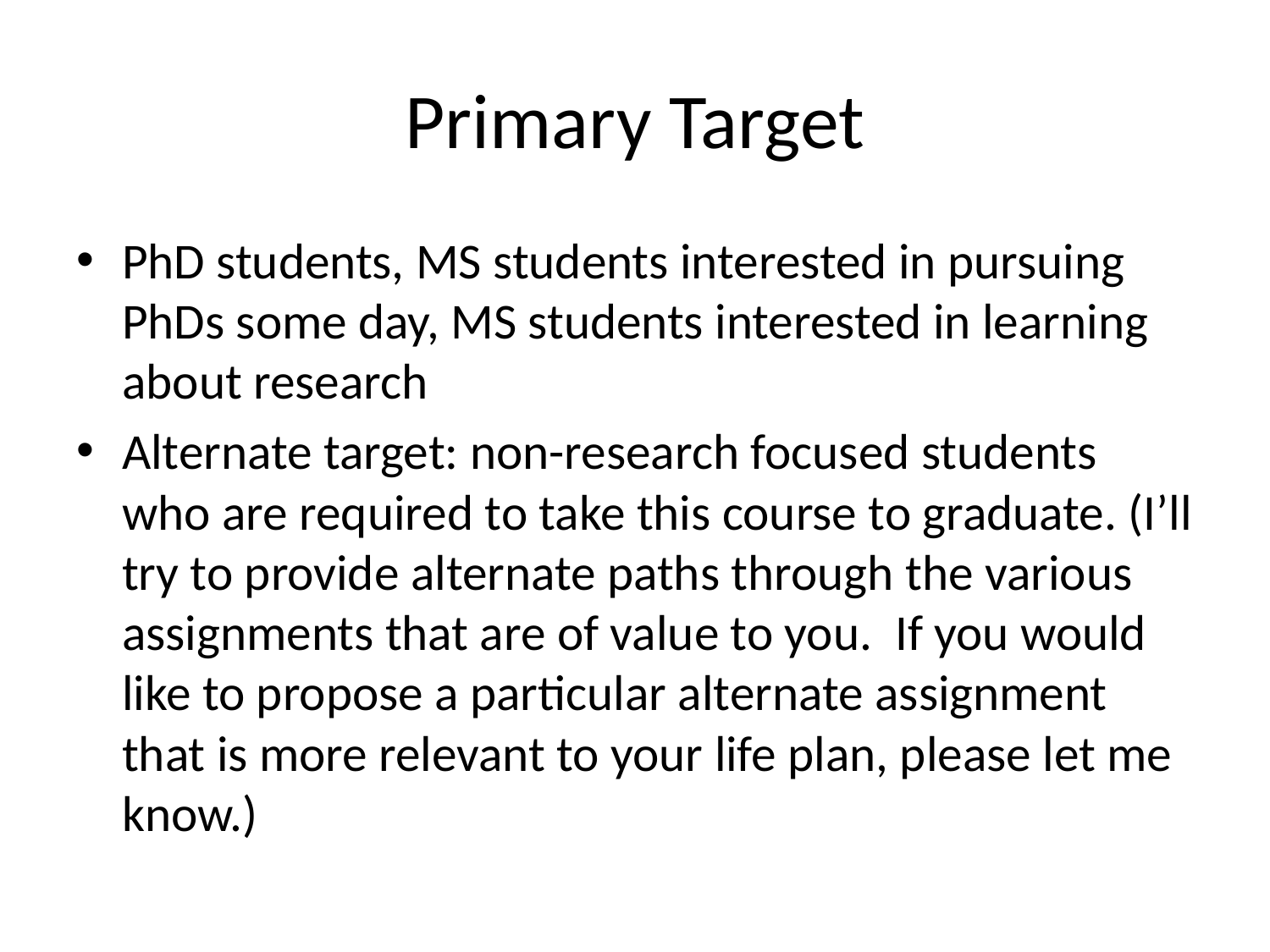

# Primary Target
PhD students, MS students interested in pursuing PhDs some day, MS students interested in learning about research
Alternate target: non-research focused students who are required to take this course to graduate. (I’ll try to provide alternate paths through the various assignments that are of value to you.  If you would like to propose a particular alternate assignment that is more relevant to your life plan, please let me know.)